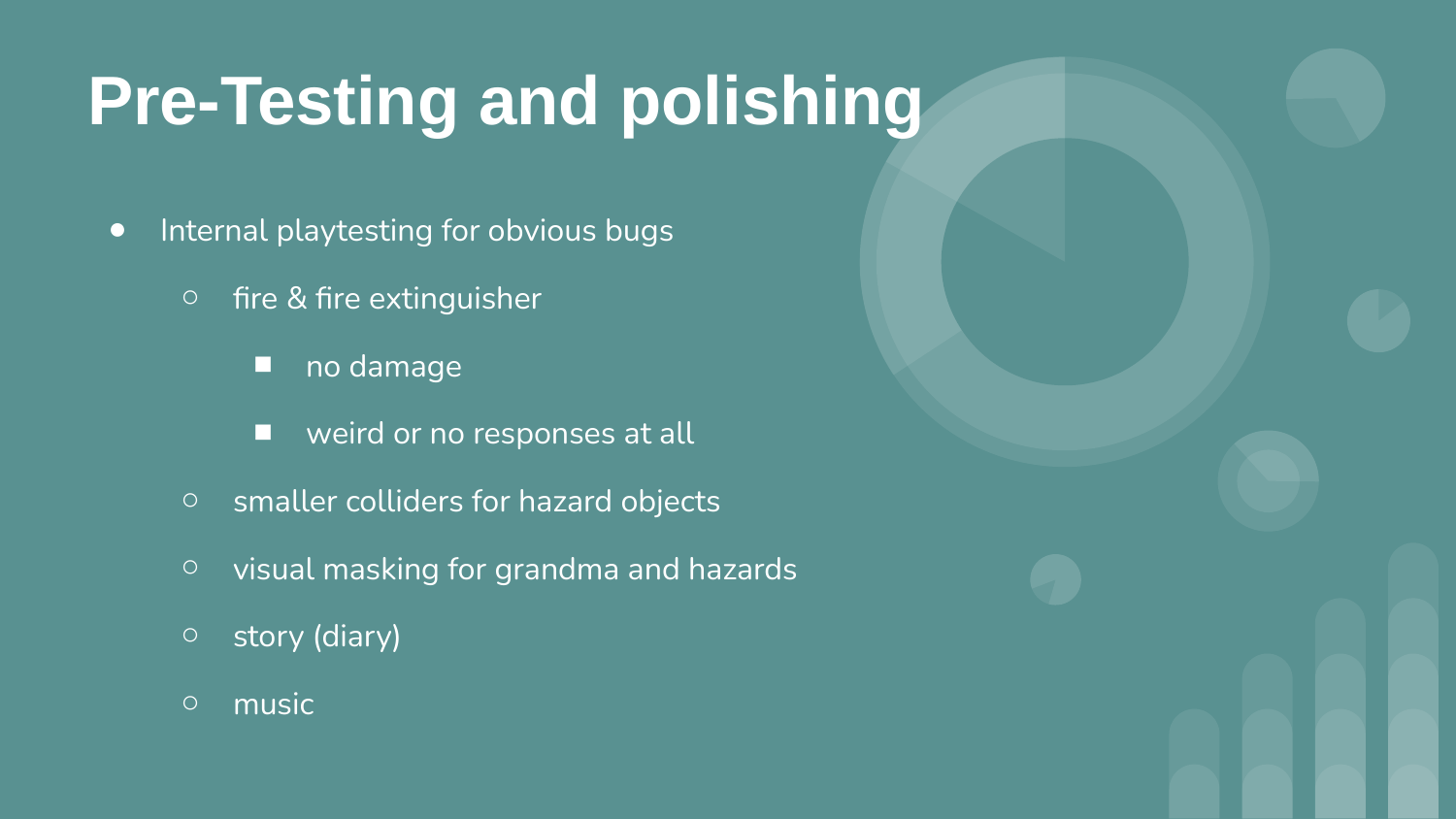

Pre-Testing and polishing
Internal playtesting for obvious bugs
fire & fire extinguisher
no damage
weird or no responses at all
smaller colliders for hazard objects
visual masking for grandma and hazards
story (diary)
music